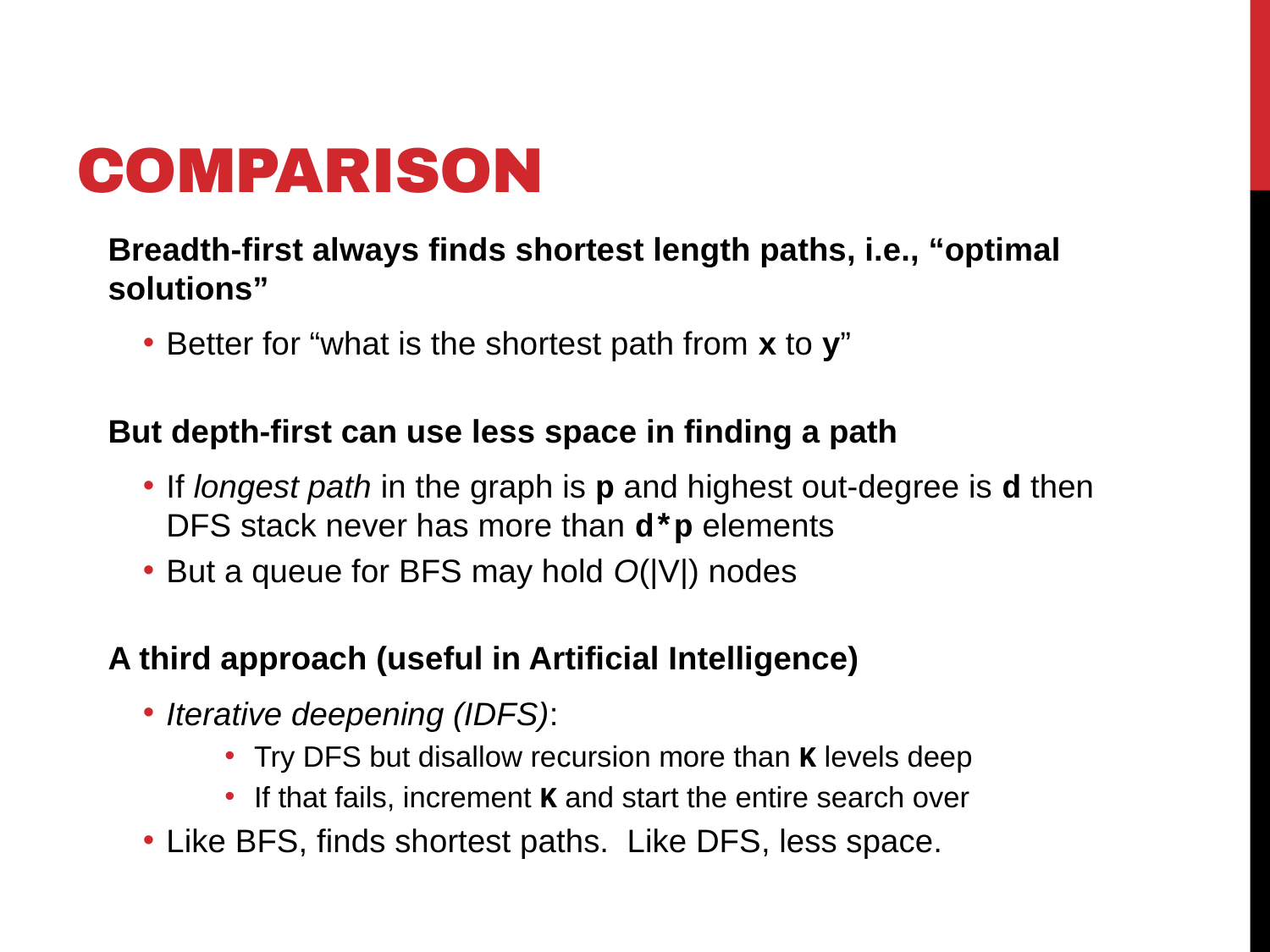

# Comparison
Breadth-first always finds shortest length paths, i.e., “optimal solutions”
Better for “what is the shortest path from x to y”

But depth-first can use less space in finding a path
If longest path in the graph is p and highest out-degree is d then DFS stack never has more than d*p elements
But a queue for BFS may hold O(|V|) nodes

A third approach (useful in Artificial Intelligence)
Iterative deepening (IDFS):
Try DFS but disallow recursion more than K levels deep
If that fails, increment K and start the entire search over
Like BFS, finds shortest paths.  Like DFS, less space.